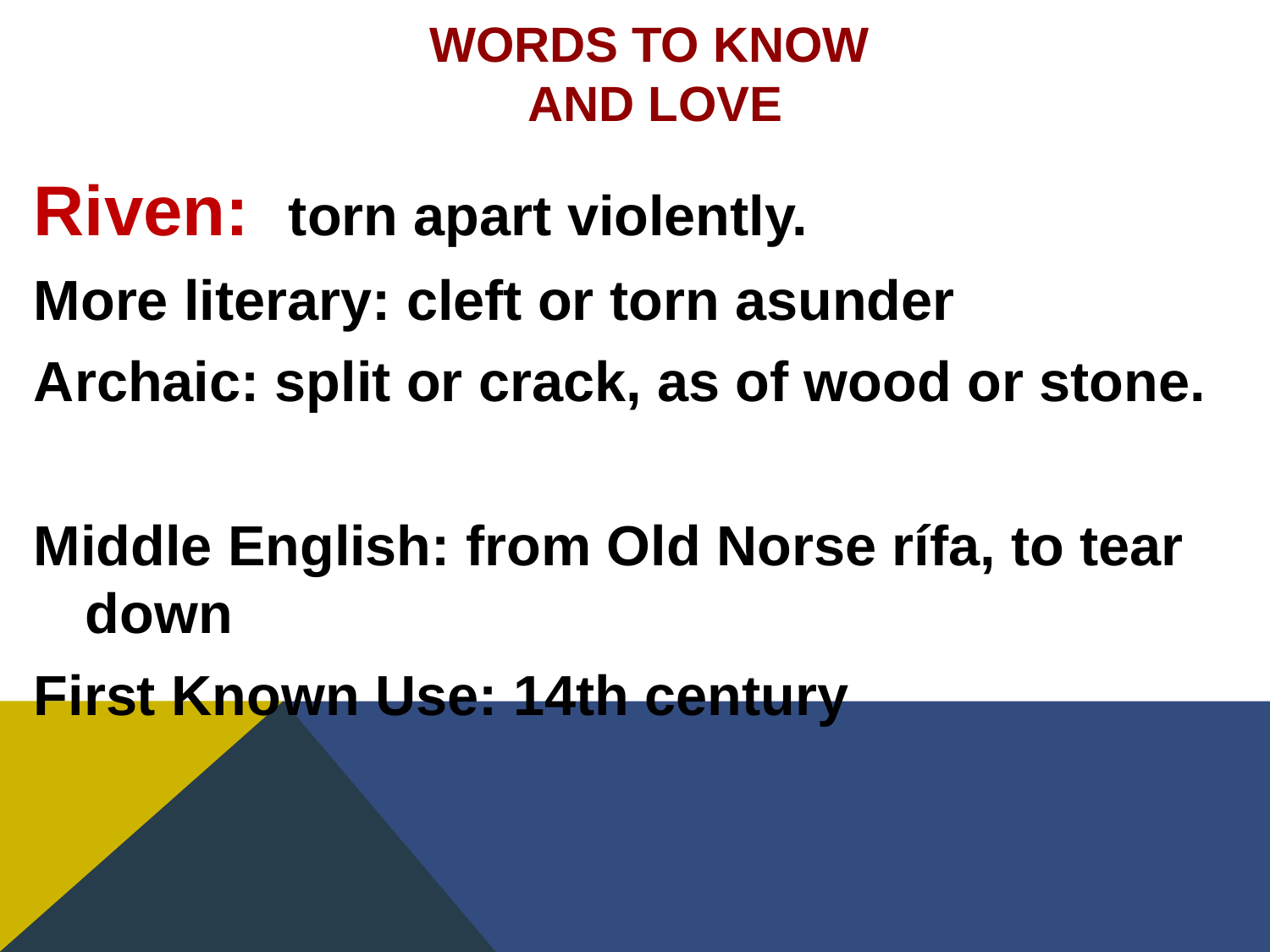

# Words to Know and Love
Riven:  torn apart violently.
More literary: cleft or torn asunder
Archaic: split or crack, as of wood or stone.

Middle English: from Old Norse rífa, to tear down
First Known Use: 14th century